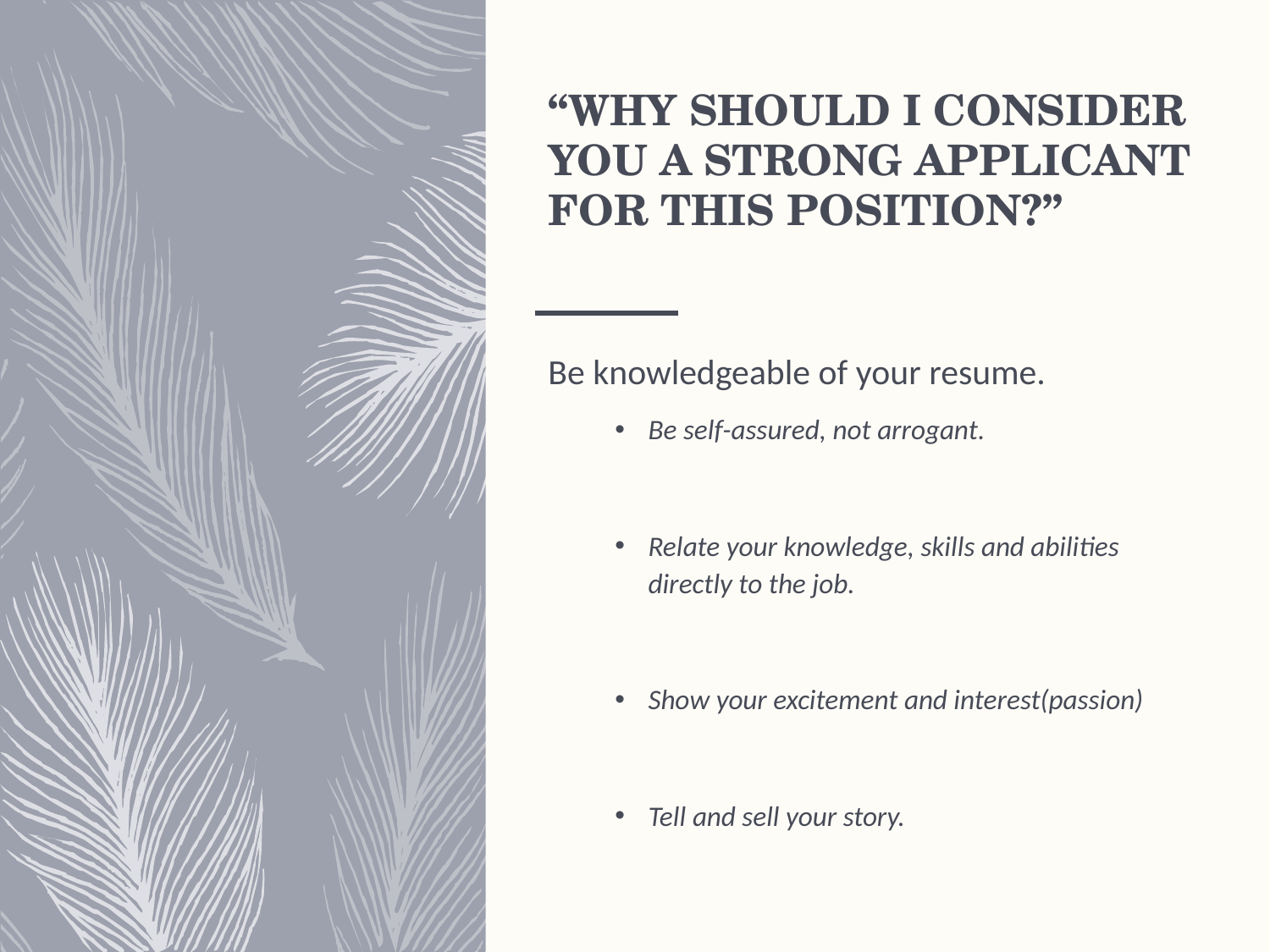

# “WHY SHOULD I CONSIDER YOU A STRONG APPLICANT FOR THIS POSITION?”
Be knowledgeable of your resume.
Be self-assured, not arrogant.

Relate your knowledge, skills and abilities directly to the job.

Show your excitement and interest(passion)

Tell and sell your story.